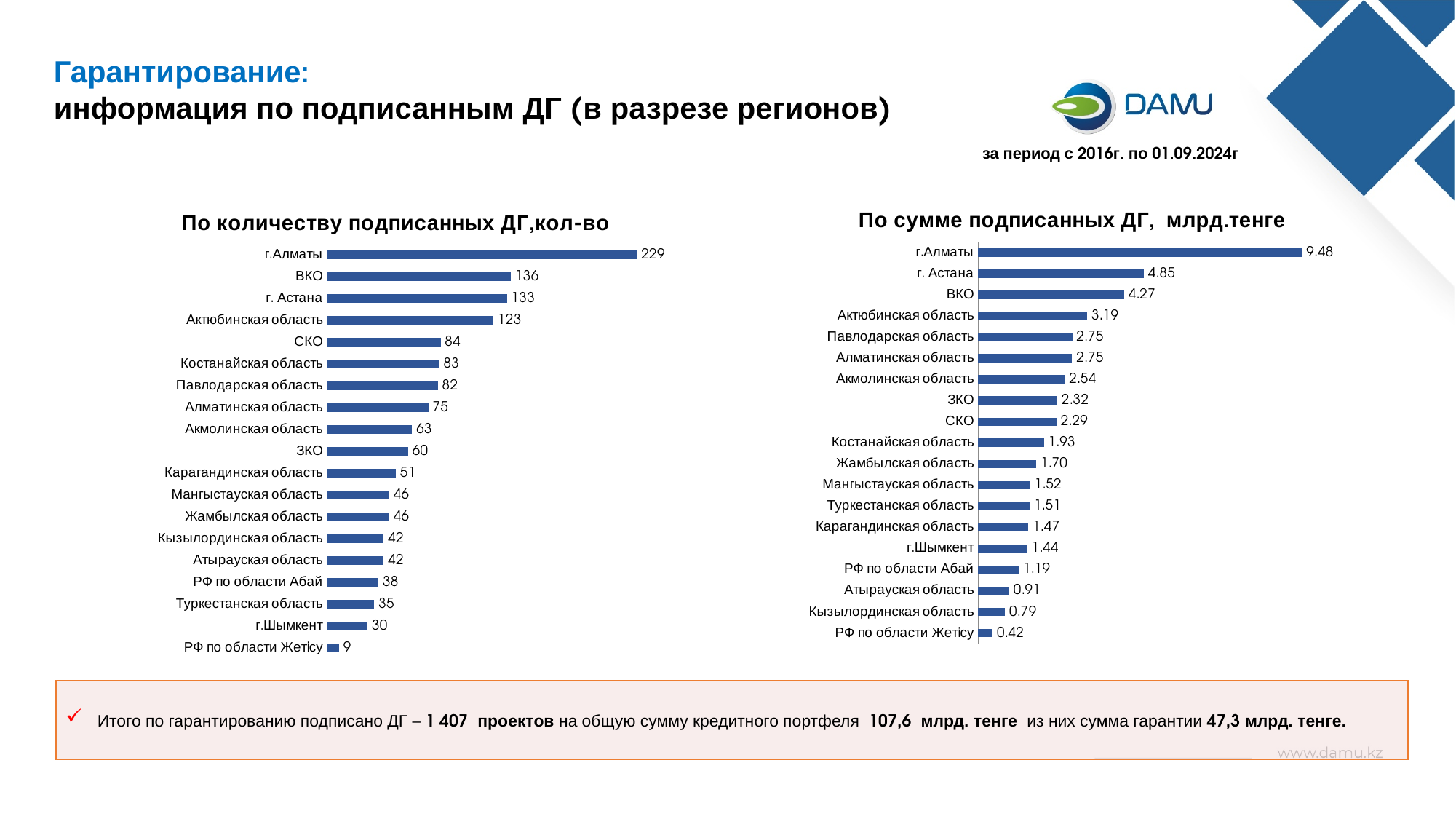

Гарантирование:
информация по подписанным ДГ (в разрезе регионов)
за период с 2016г. по 01.09.2024г

### Chart: По сумме подписанных ДГ,  млрд.тенге

| Category |  |
|---|---|
| РФ по области Жетiсу | 0.42354817 |
| Кызылординская область | 0.78705687329 |
| Атырауская область | 0.9127050119600001 |
| РФ по области Абай | 1.193114788 |
| г.Шымкент | 1.439965874 |
| Карагандинская область | 1.47155099349 |
| Туркестанская область | 1.51080633145 |
| Мангыстауская область | 1.5224903624200001 |
| Жамбылская область | 1.69838574 |
| Костанайская область | 1.928082946 |
| СКО | 2.293405288 |
| ЗКО | 2.316105835 |
| Акмолинская область | 2.541876248 |
| Алматинская область | 2.7525759603299997 |
| Павлодарская область | 2.7532189186800005 |
| Актюбинская область | 3.190141253 |
| ВКО | 4.271507107 |
| г. Астана | 4.84787884151 |
| г.Алматы | 9.47550907409 |

### Chart: По количеству подписанных ДГ,кол-во

| Category |  |
|---|---|
| РФ по области Жетiсу | 9.0 |
| г.Шымкент | 30.0 |
| Туркестанская область | 35.0 |
| РФ по области Абай | 38.0 |
| Атырауская область | 42.0 |
| Кызылординская область | 42.0 |
| Жамбылская область | 46.0 |
| Мангыстауская область | 46.0 |
| Карагандинская область | 51.0 |
| ЗКО | 60.0 |
| Акмолинская область | 63.0 |
| Алматинская область | 75.0 |
| Павлодарская область | 82.0 |
| Костанайская область | 83.0 |
| СКО | 84.0 |
| Актюбинская область | 123.0 |
| г. Астана | 133.0 |
| ВКО | 136.0 |
| г.Алматы | 229.0 |
Итого по гарантированию подписано ДГ – 1 407  проектов на общую сумму кредитного портфеля  107,6  млрд. тенге  из них сумма гарантии 47,3 млрд. тенге.